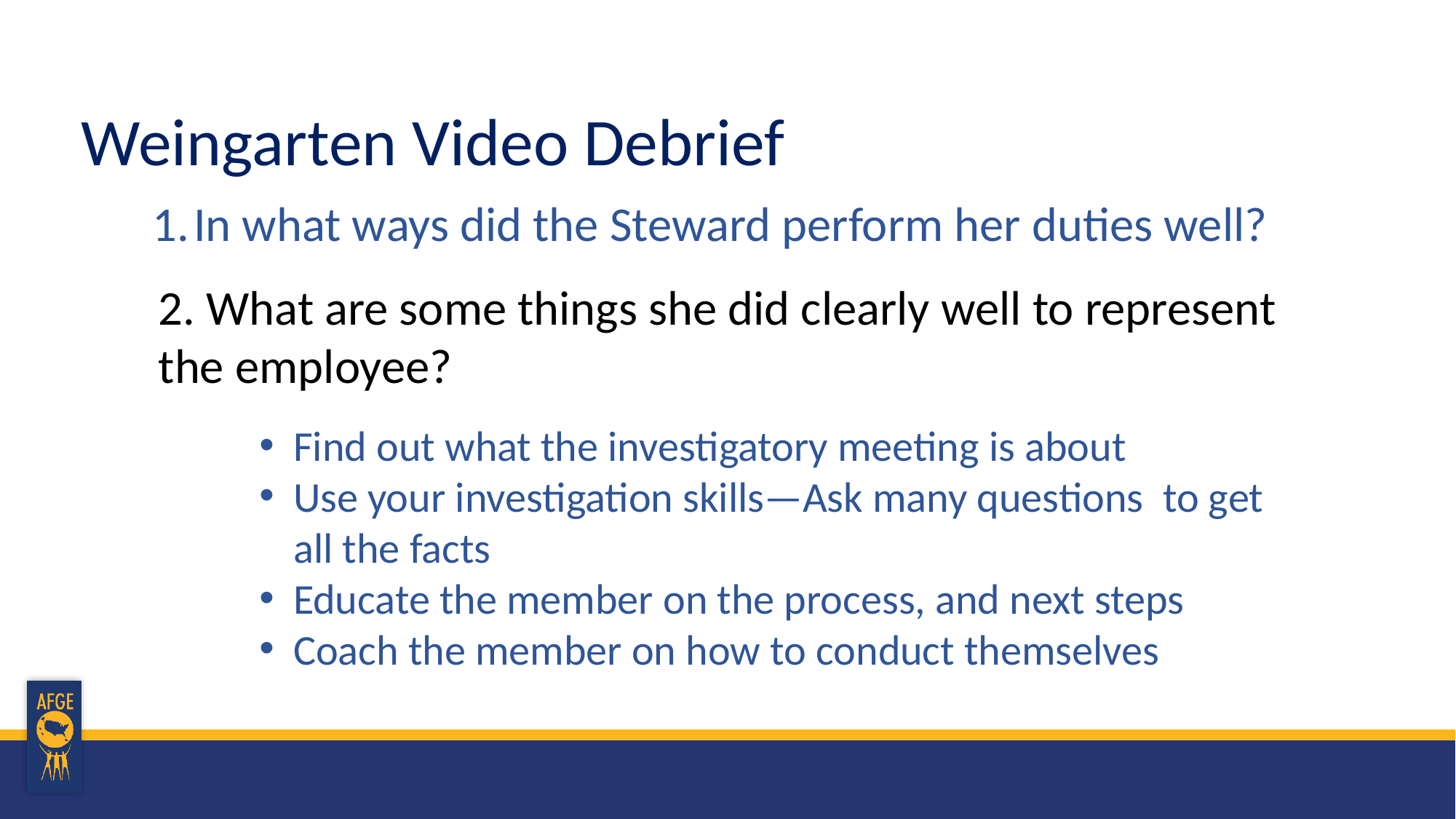

# Weingarten Video Debrief
In what ways did the Steward perform her duties well?
2. What are some things she did clearly well to represent the employee?
Find out what the investigatory meeting is about
Use your investigation skills—Ask many questions  to get all the facts
Educate the member on the process, and next steps
Coach the member on how to conduct themselves